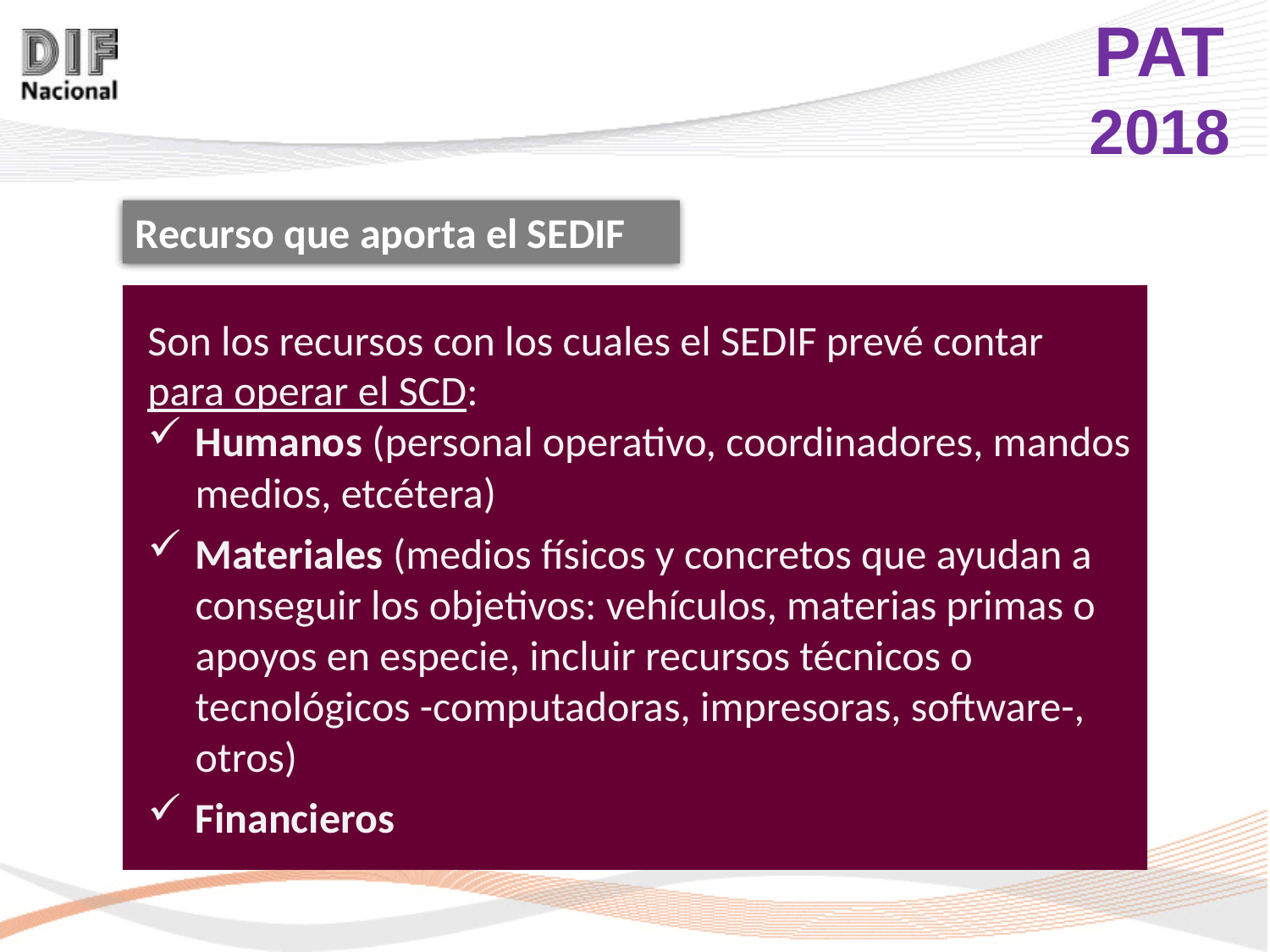

Recurso que aporta el SEDIF
Son los recursos con los cuales el SEDIF prevé contar
para operar el SCD:
Humanos (personal operativo, coordinadores, mandos medios, etcétera)
Materiales (medios físicos y concretos que ayudan a conseguir los objetivos: vehículos, materias primas o apoyos en especie, incluir recursos técnicos o tecnológicos -computadoras, impresoras, software-, otros)
Financieros